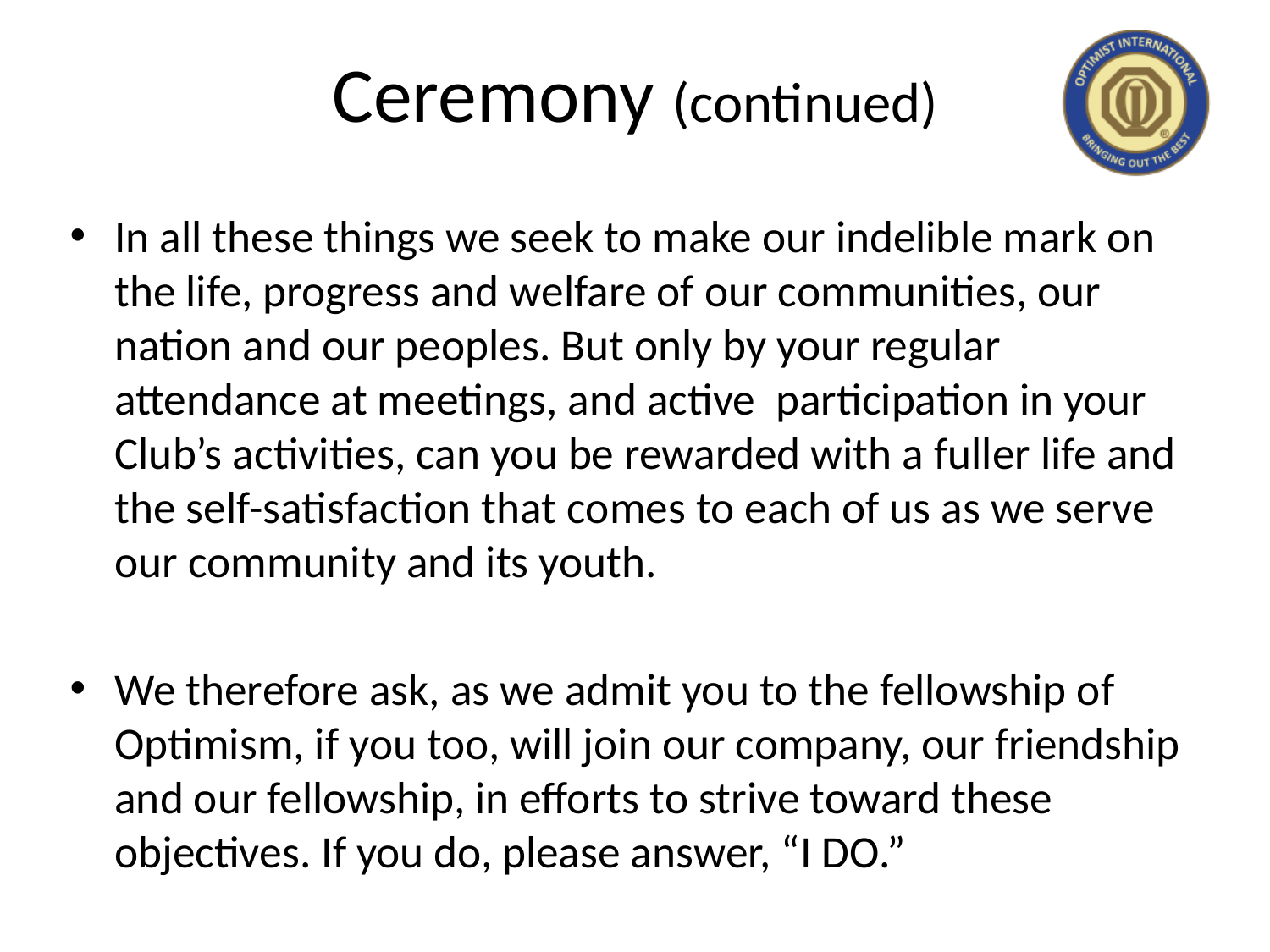

# Ceremony (continued)
In all these things we seek to make our indelible mark on the life, progress and welfare of our communities, our nation and our peoples. But only by your regular attendance at meetings, and active  participation in your Club’s activities, can you be rewarded with a fuller life and the self-satisfaction that comes to each of us as we serve our community and its youth.

We therefore ask, as we admit you to the fellowship of Optimism, if you too, will join our company, our friendship and our fellowship, in efforts to strive toward these objectives. If you do, please answer, “I DO.”